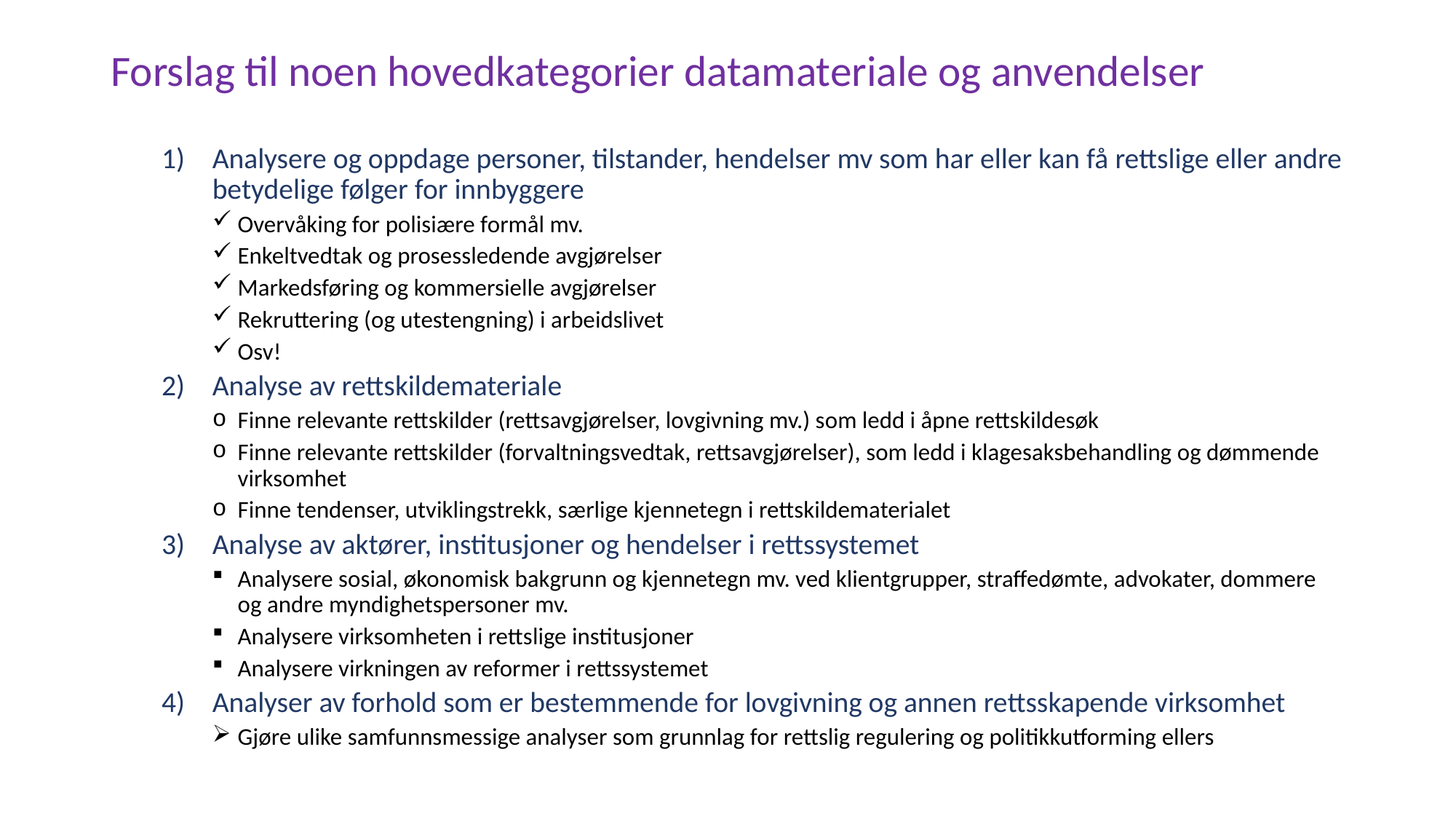

# Forslag til noen hovedkategorier datamateriale og anvendelser
Analysere og oppdage personer, tilstander, hendelser mv som har eller kan få rettslige eller andre betydelige følger for innbyggere
Overvåking for polisiære formål mv.
Enkeltvedtak og prosessledende avgjørelser
Markedsføring og kommersielle avgjørelser
Rekruttering (og utestengning) i arbeidslivet
Osv!
Analyse av rettskildemateriale
Finne relevante rettskilder (rettsavgjørelser, lovgivning mv.) som ledd i åpne rettskildesøk
Finne relevante rettskilder (forvaltningsvedtak, rettsavgjørelser), som ledd i klagesaksbehandling og dømmende virksomhet
Finne tendenser, utviklingstrekk, særlige kjennetegn i rettskildematerialet
Analyse av aktører, institusjoner og hendelser i rettssystemet
Analysere sosial, økonomisk bakgrunn og kjennetegn mv. ved klientgrupper, straffedømte, advokater, dommere og andre myndighetspersoner mv.
Analysere virksomheten i rettslige institusjoner
Analysere virkningen av reformer i rettssystemet
Analyser av forhold som er bestemmende for lovgivning og annen rettsskapende virksomhet
Gjøre ulike samfunnsmessige analyser som grunnlag for rettslig regulering og politikkutforming ellers